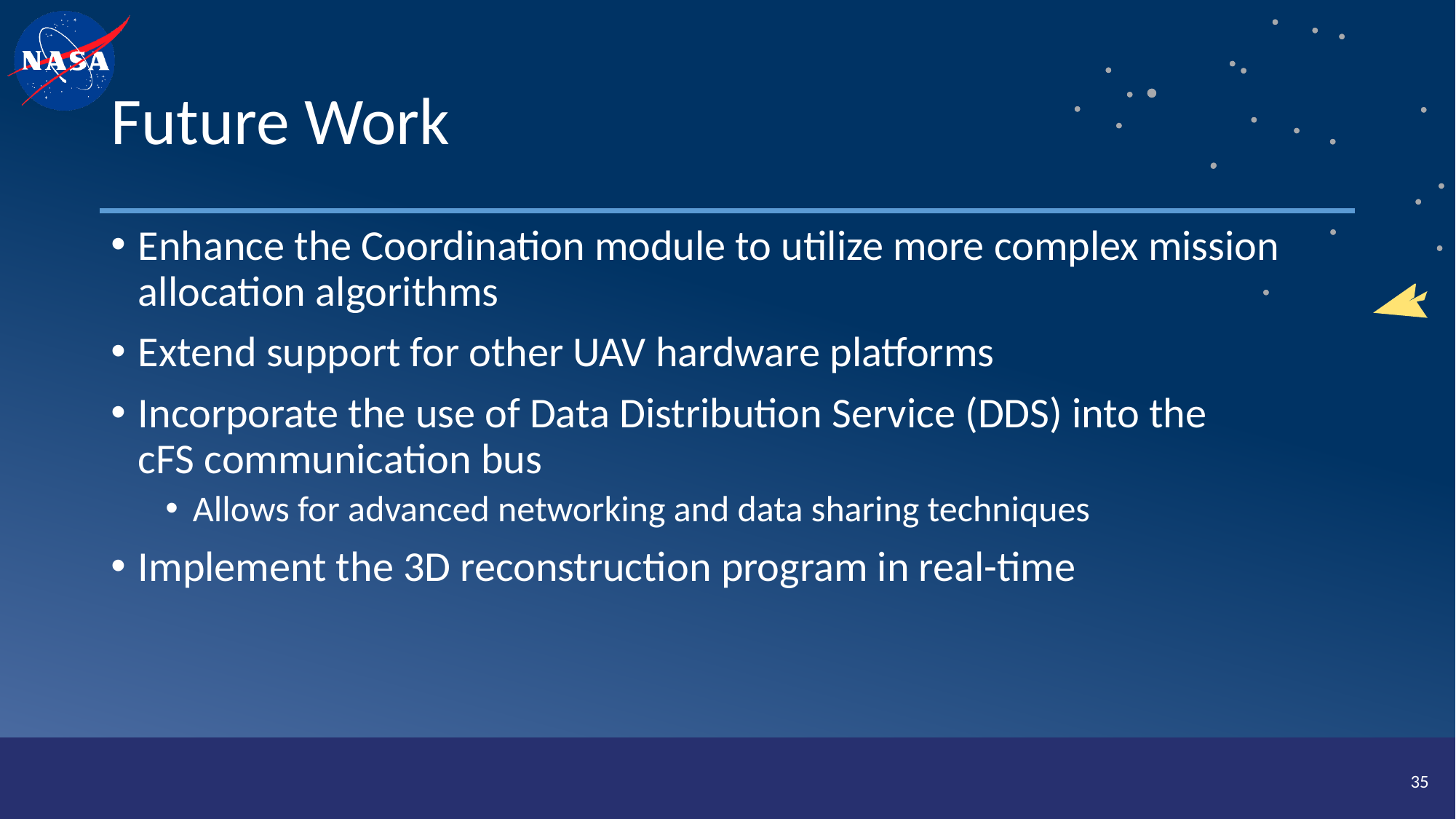

# Future Work
Enhance the Coordination module to utilize more complex mission allocation algorithms
Extend support for other UAV hardware platforms
Incorporate the use of Data Distribution Service (DDS) into the cFS communication bus
Allows for advanced networking and data sharing techniques
Implement the 3D reconstruction program in real-time
35